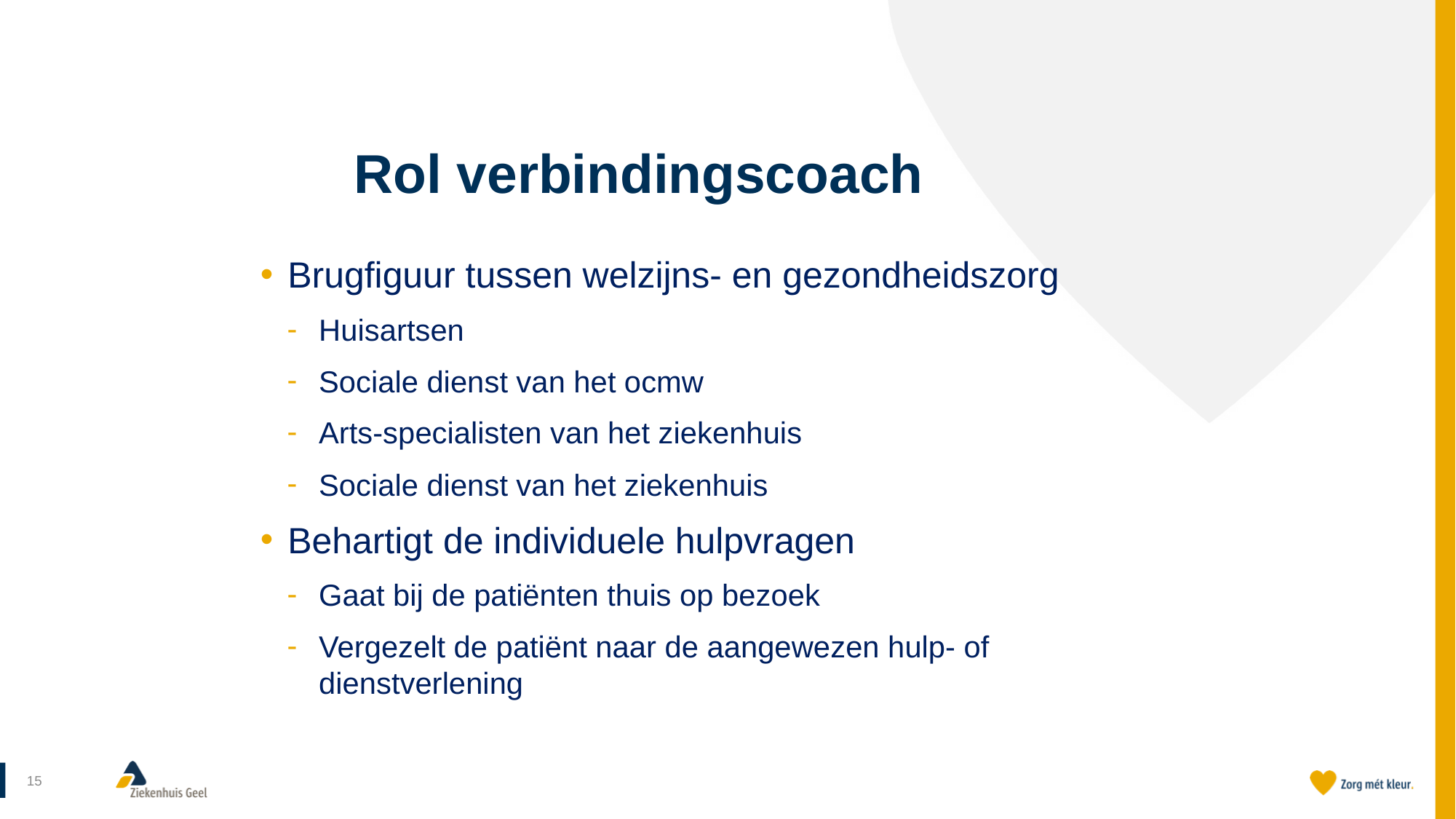

# Rol verbindingscoach
Brugfiguur tussen welzijns- en gezondheidszorg
Huisartsen
Sociale dienst van het ocmw
Arts-specialisten van het ziekenhuis
Sociale dienst van het ziekenhuis
Behartigt de individuele hulpvragen
Gaat bij de patiënten thuis op bezoek
Vergezelt de patiënt naar de aangewezen hulp- of dienstverlening

15